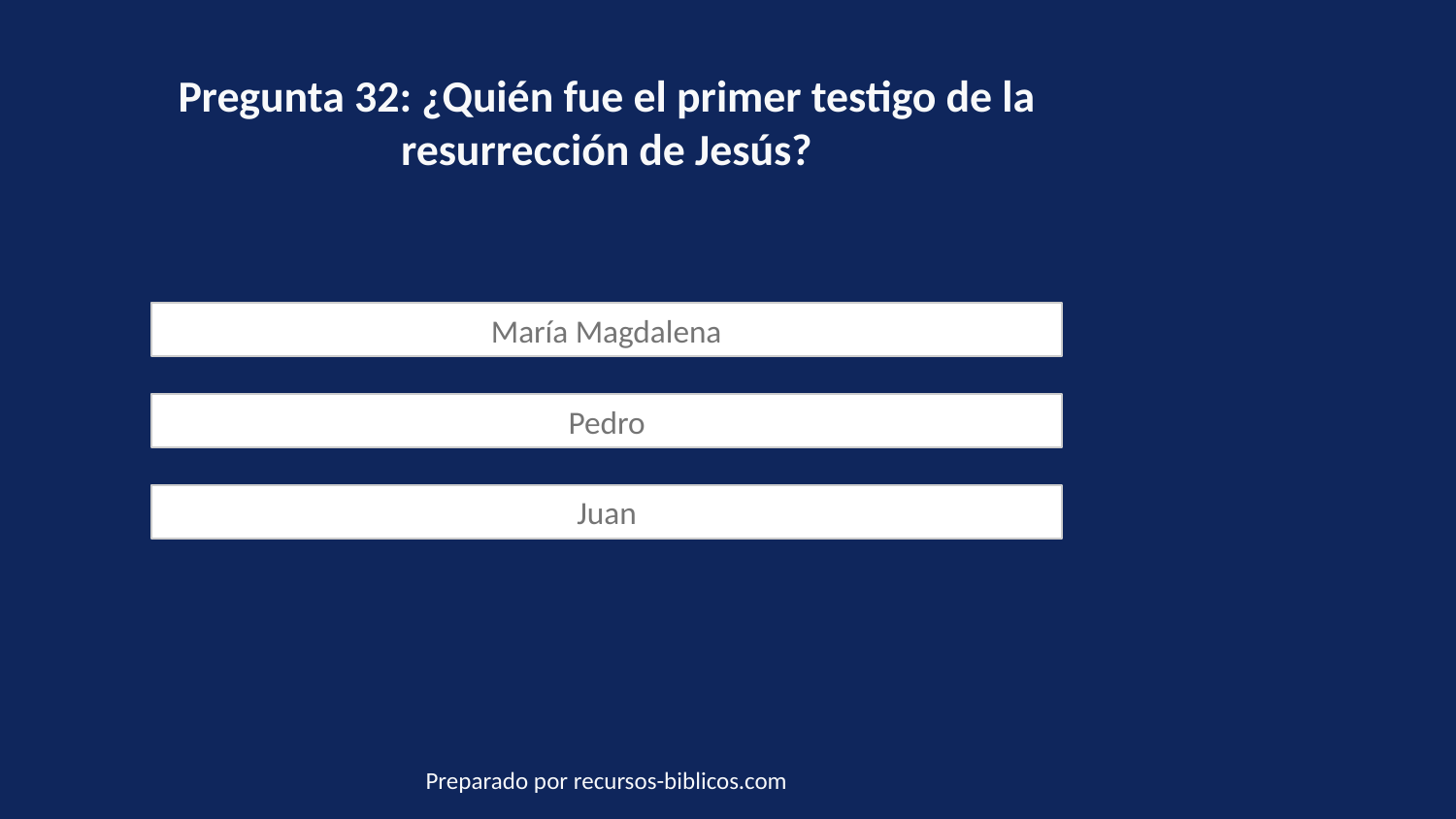

Pregunta 32: ¿Quién fue el primer testigo de la resurrección de Jesús?
María Magdalena
Pedro
Juan
Preparado por recursos-biblicos.com